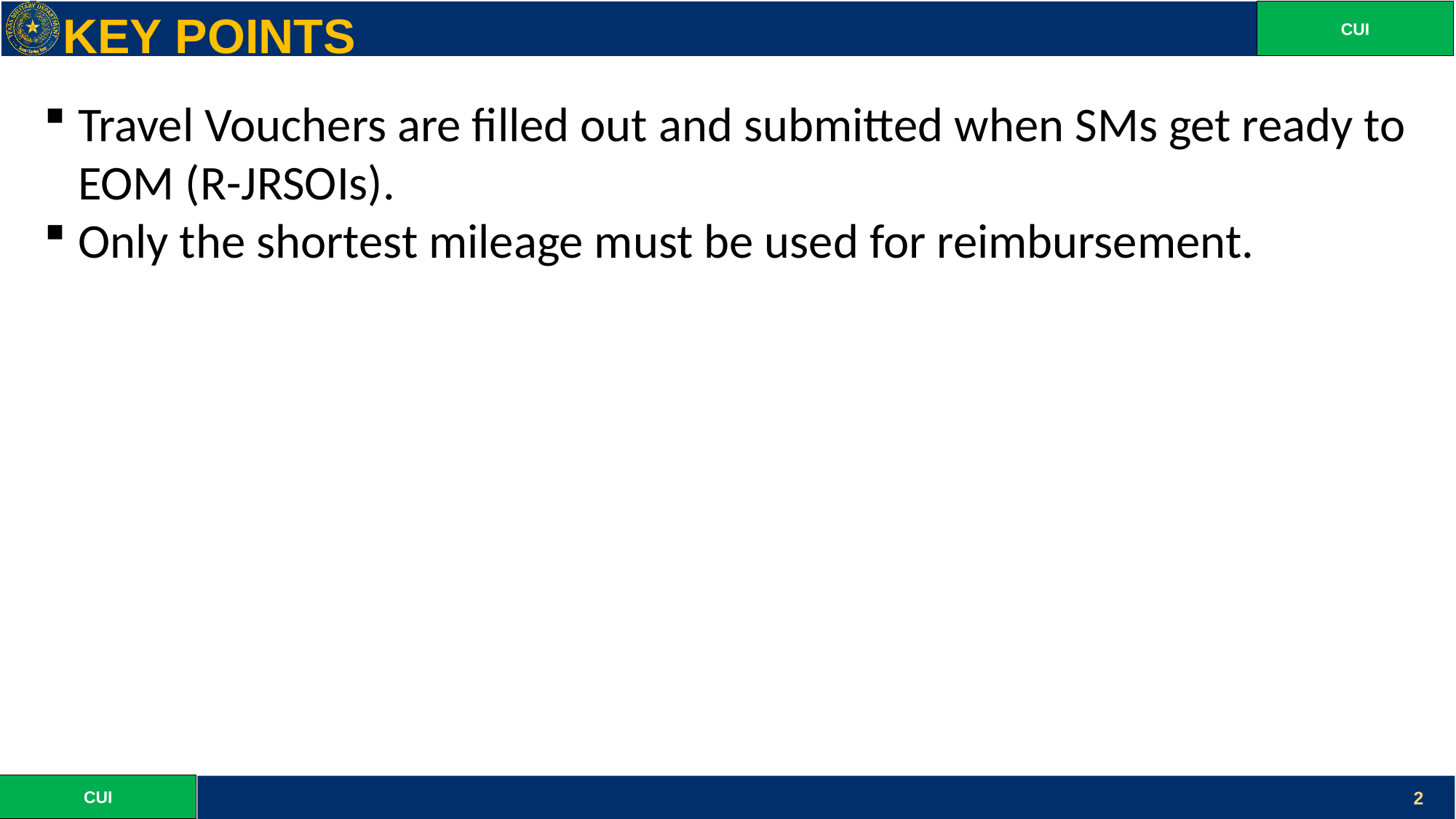

Key points
Travel Vouchers are filled out and submitted when SMs get ready to EOM (R-JRSOIs).
Only the shortest mileage must be used for reimbursement.

2